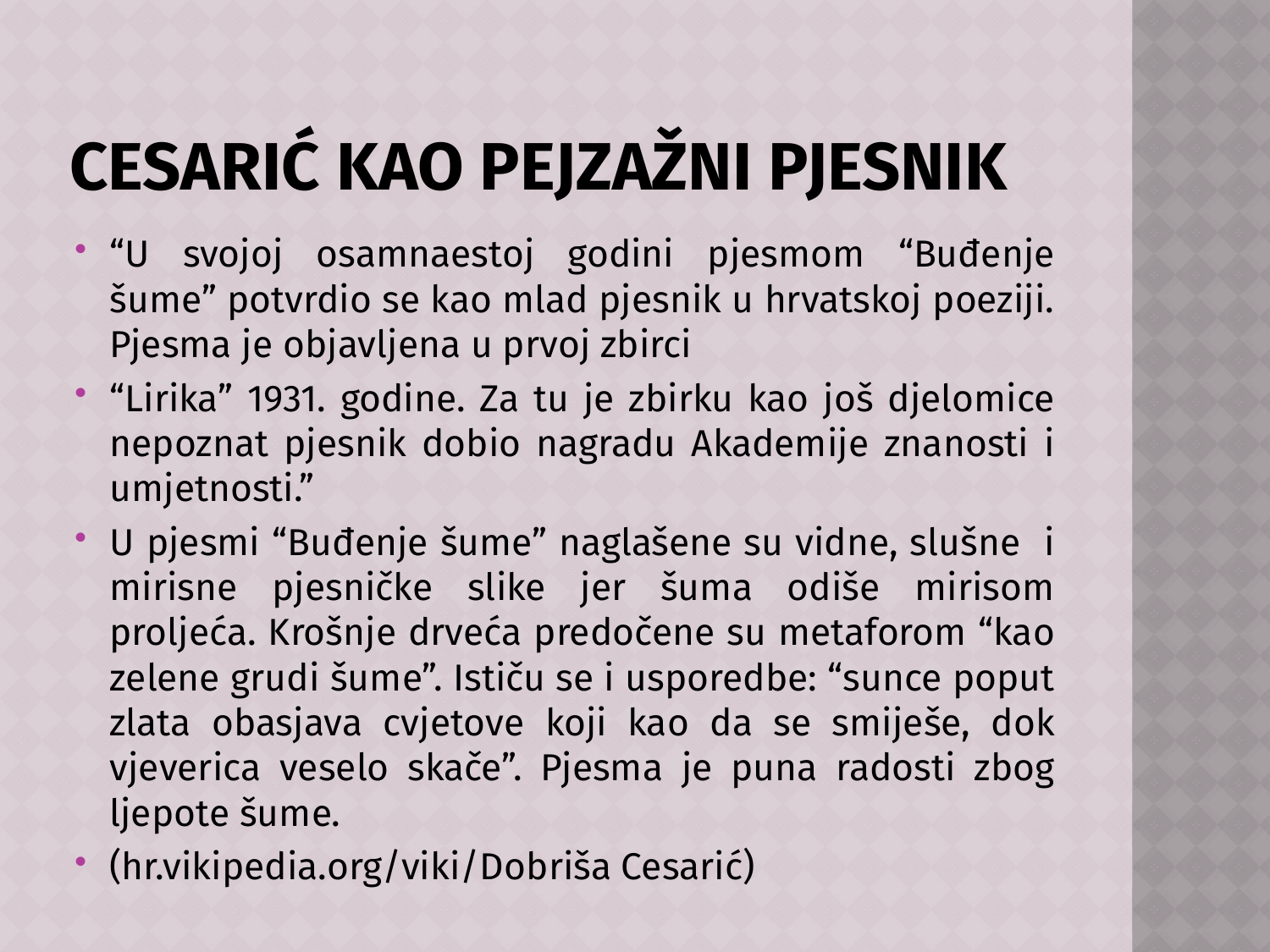

# Cesarić kao pejzažni pjesnik
“U svojoj osamnaestoj godini pjesmom “Buđenje šume” potvrdio se kao mlad pjesnik u hrvatskoj poeziji. Pjesma je objavljena u prvoj zbirci
“Lirika” 1931. godine. Za tu je zbirku kao još djelomice nepoznat pjesnik dobio nagradu Akademije znanosti i umjetnosti.”
U pjesmi “Buđenje šume” naglašene su vidne, slušne  i mirisne pjesničke slike jer šuma odiše mirisom proljeća. Krošnje drveća predočene su metaforom “kao zelene grudi šume”. Ističu se i usporedbe: “sunce poput zlata obasjava cvjetove koji kao da se smiješe, dok vjeverica veselo skače”. Pjesma je puna radosti zbog ljepote šume.
(hr.vikipedia.org/viki/Dobriša Cesarić)